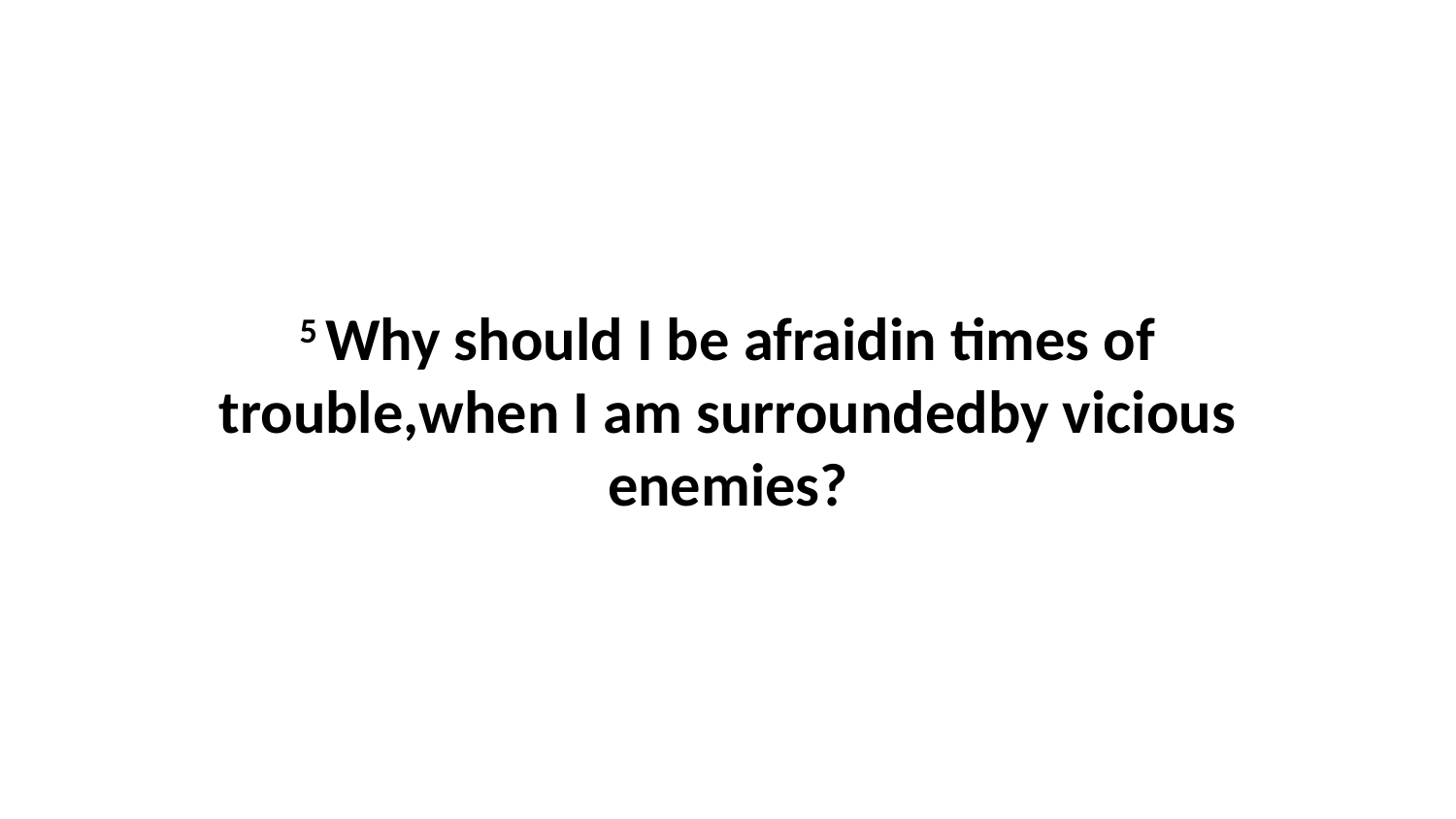

5 Why should I be afraidin times of trouble,when I am surroundedby vicious enemies?